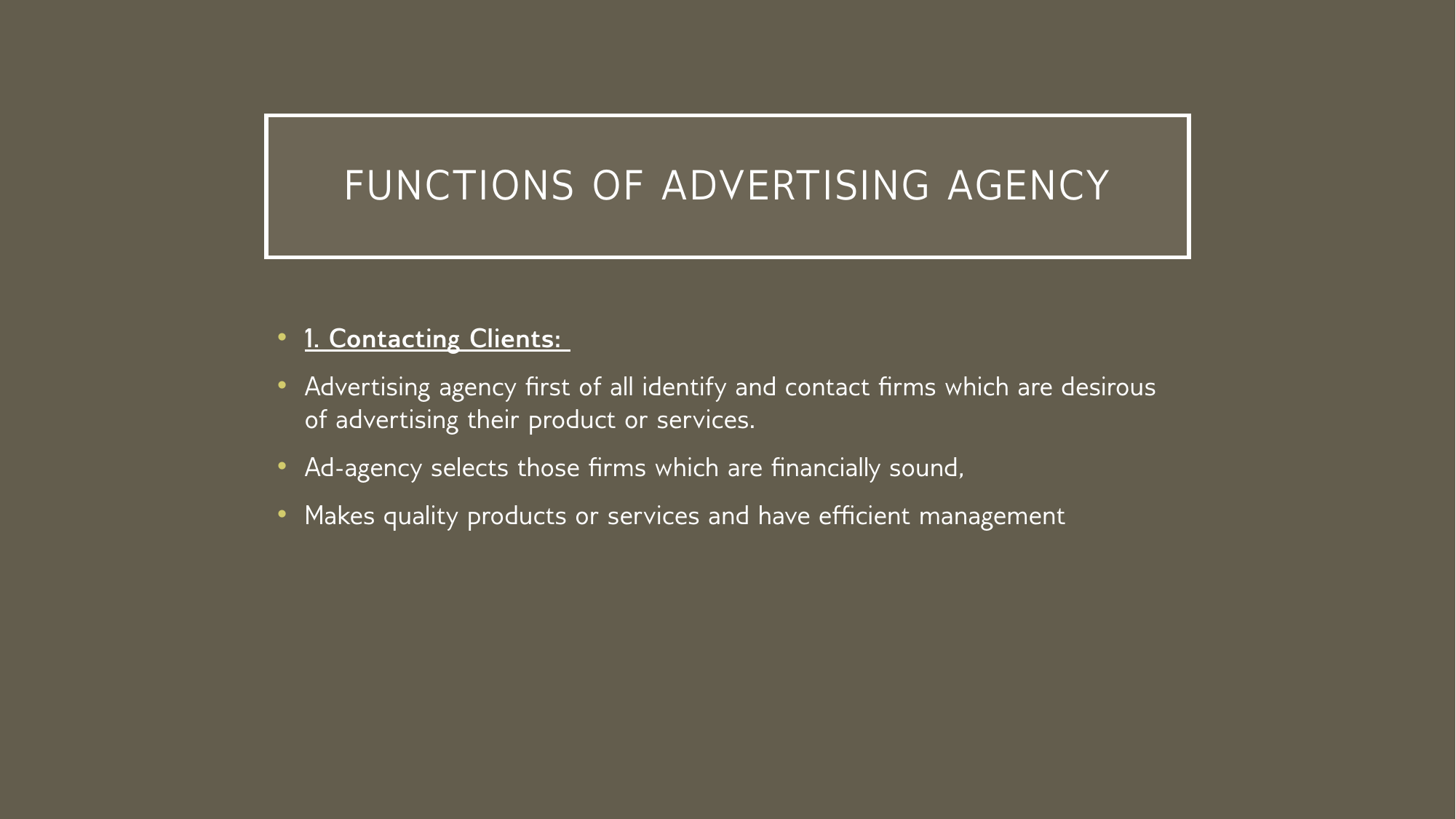

# Functions of Advertising Agency
1. Contacting Clients:
Advertising agency first of all identify and contact firms which are desirous of advertising their product or services.
Ad-agency selects those firms which are financially sound,
Makes quality products or services and have efficient management